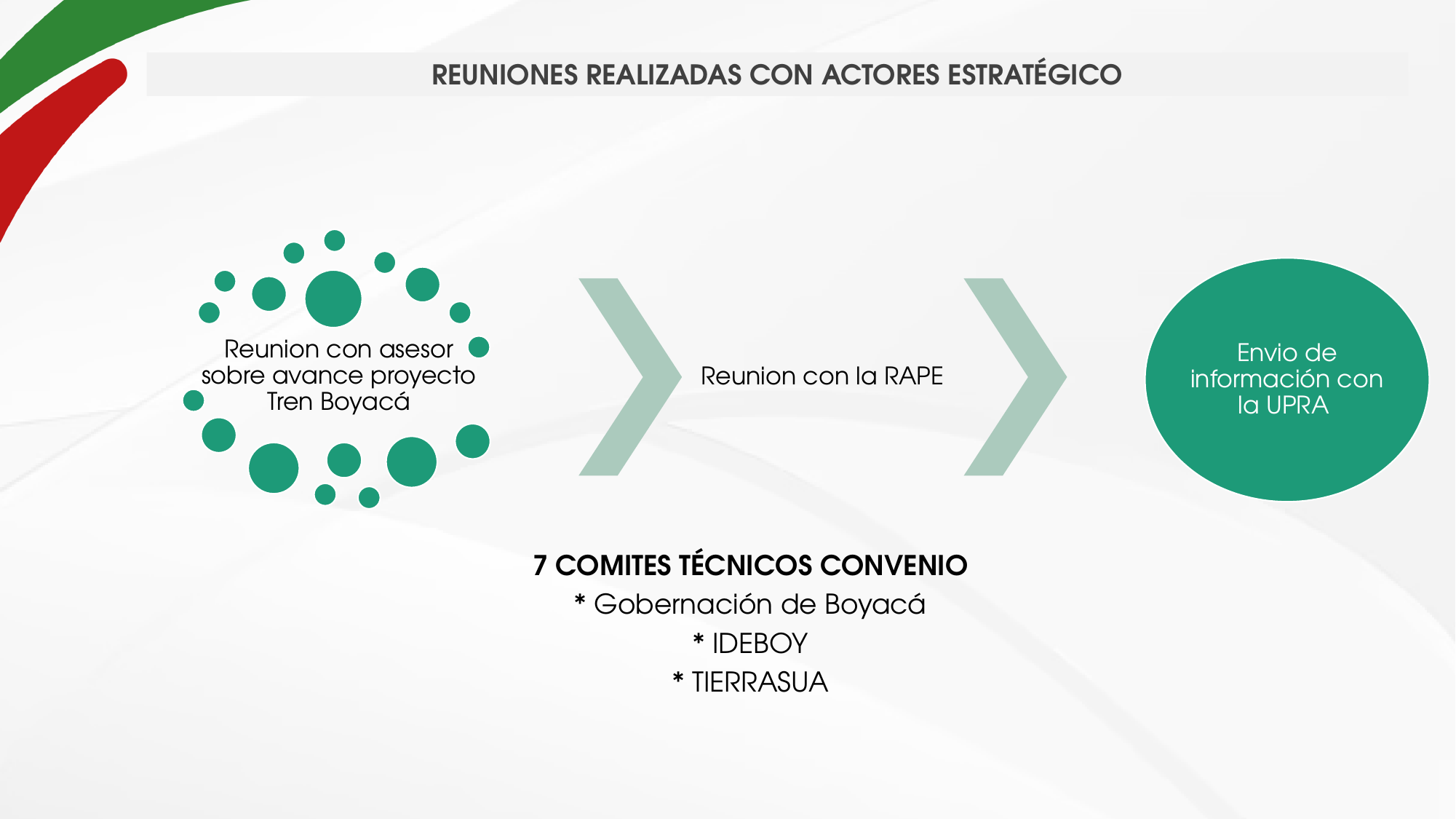

REUNIONES REALIZADAS CON ACTORES ESTRATÉGICO
Reunion con asesor sobre avance proyecto Tren Boyacá
7 COMITES TÉCNICOS CONVENIO
* Gobernación de Boyacá
* IDEBOY
* TIERRASUA
Reunion con la RAPE
Envio de información con la UPRA